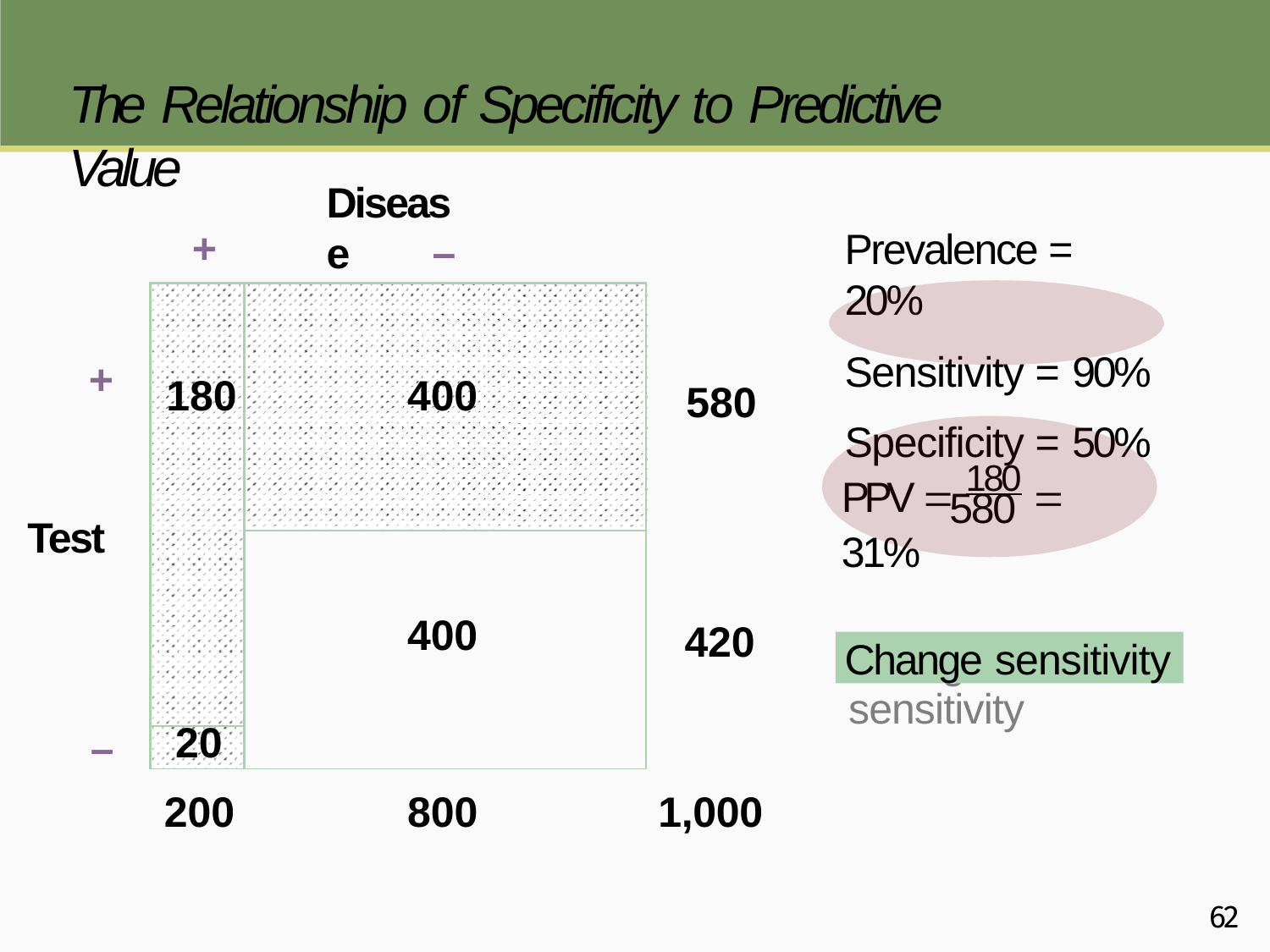

# The Relationship of Specificity to Predictive Value
Disease
Prevalence = 20%
Sensitivity = 90%
Specificity = 50%
+
–

| 180 | 400 |
| --- | --- |
|  | 400 |
| 20 |  |

+
580

PPV = 180 = 31%
580
Test
420
Change sensitivity
Change sensitivity
–
800
1,000
200
62